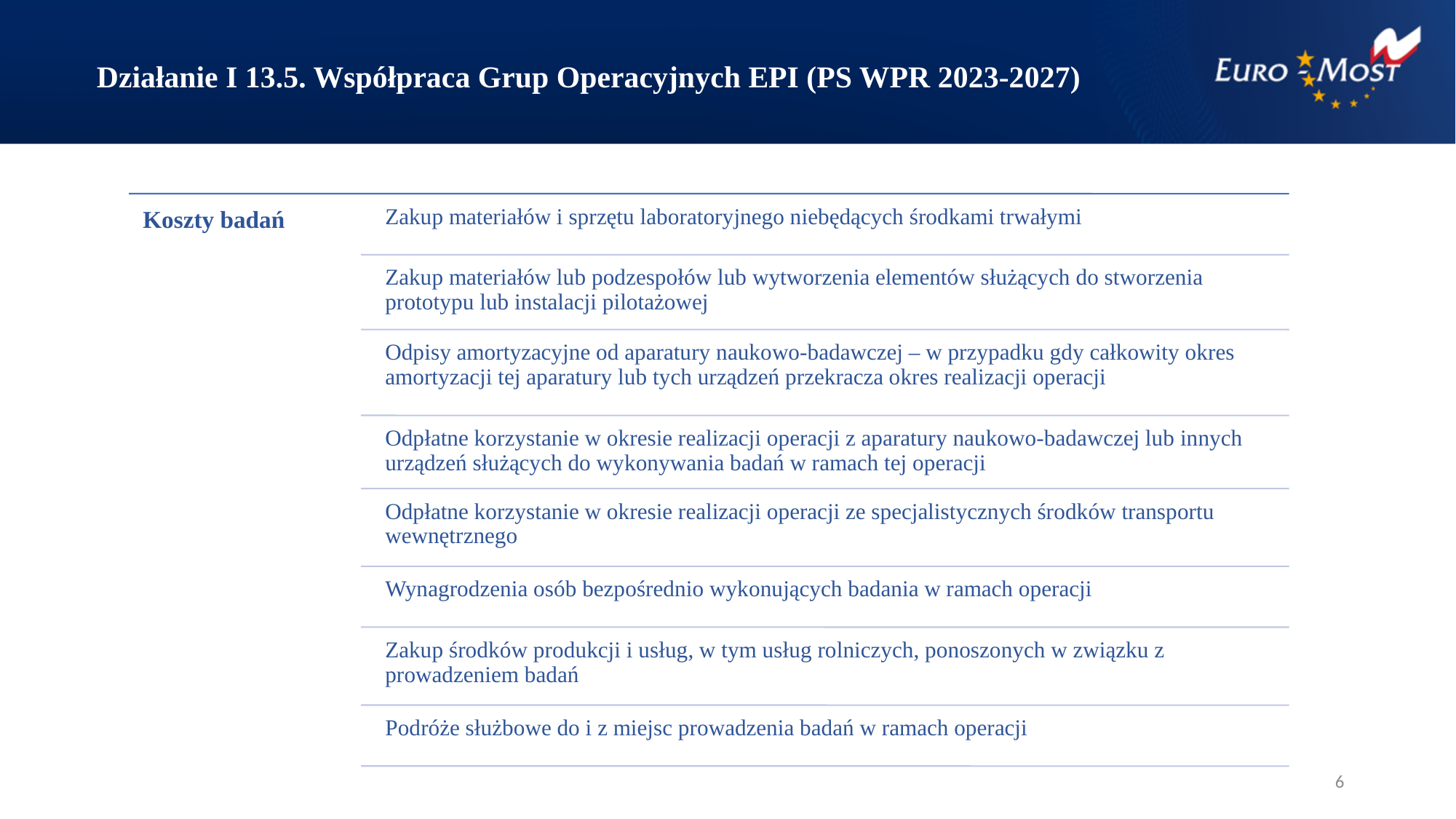

Działanie I 13.5. Współpraca Grup Operacyjnych EPI (PS WPR 2023-2027)
#
Koszty badań
Zakup materiałów i sprzętu laboratoryjnego niebędących środkami trwałymi
Zakup materiałów lub podzespołów lub wytworzenia elementów służących do stworzenia prototypu lub instalacji pilotażowej
Odpisy amortyzacyjne od aparatury naukowo-badawczej – w przypadku gdy całkowity okres amortyzacji tej aparatury lub tych urządzeń przekracza okres realizacji operacji
Odpłatne korzystanie w okresie realizacji operacji z aparatury naukowo-badawczej lub innych urządzeń służących do wykonywania badań w ramach tej operacji
Odpłatne korzystanie w okresie realizacji operacji ze specjalistycznych środków transportu wewnętrznego
Wynagrodzenia osób bezpośrednio wykonujących badania w ramach operacji
Zakup środków produkcji i usług, w tym usług rolniczych, ponoszonych w związku z prowadzeniem badań
Podróże służbowe do i z miejsc prowadzenia badań w ramach operacji
6